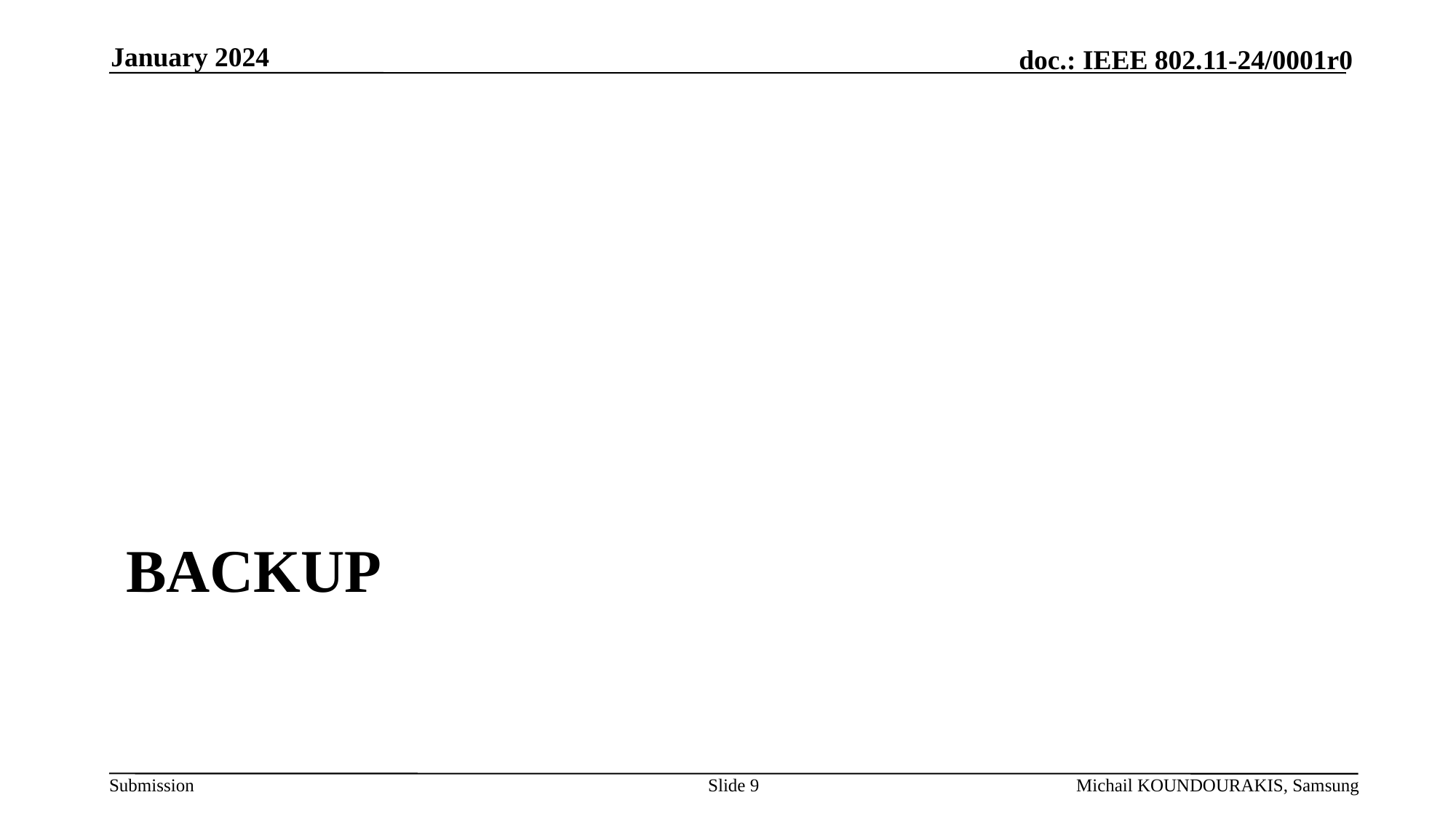

January 2024

# Backup
Slide 9
Michail KOUNDOURAKIS, Samsung